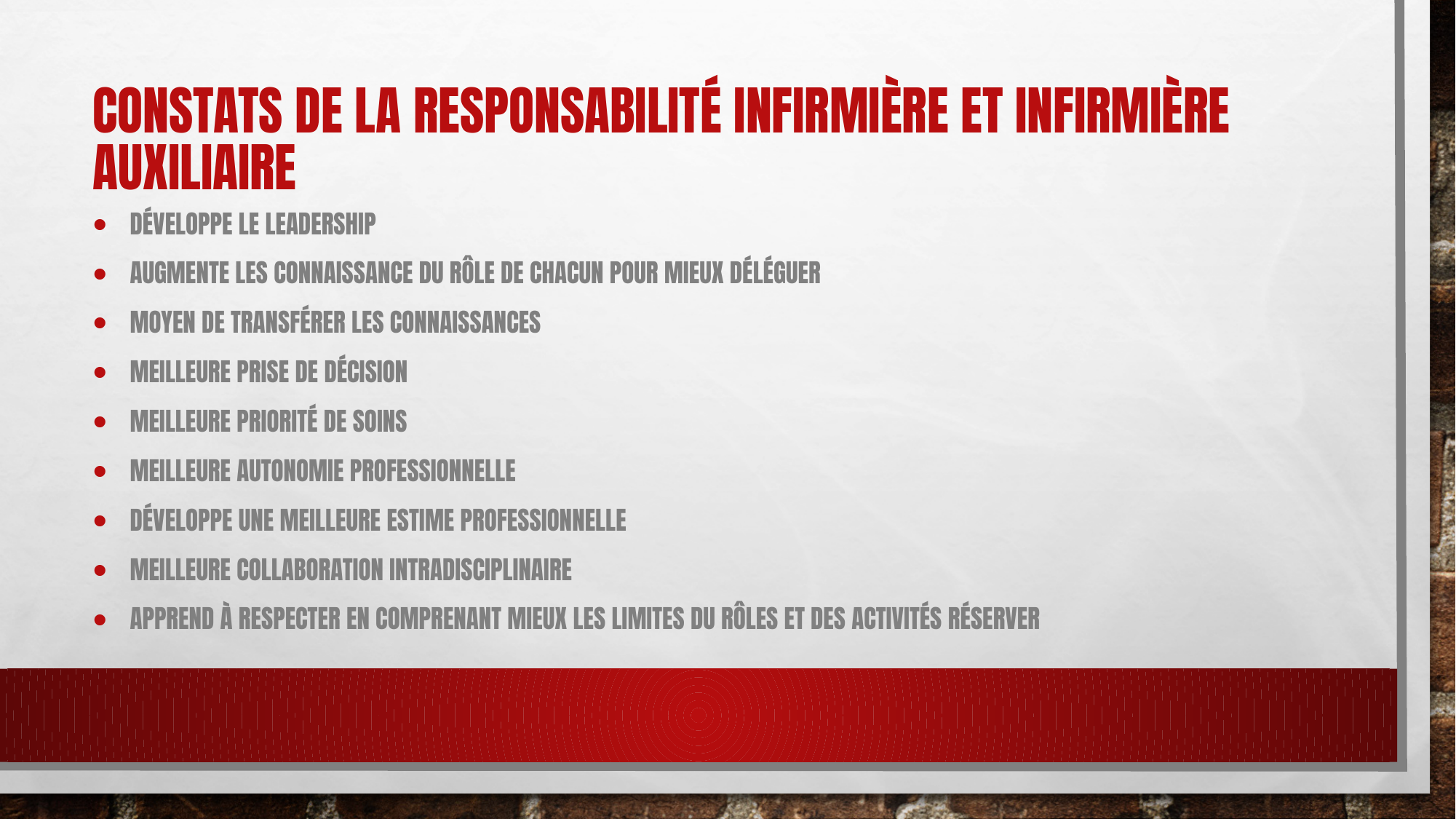

# Constats de la responsabilité infirmière et infirmière auxiliaire
Développe le leadership
Augmente les connaissance du rôle de chacun pour mieux déléguer
Moyen de transférer les connaissances
Meilleure prise de décision
Meilleure priorité de soins
Meilleure autonomie professionnelle
Développe une meilleure estime professionnelle
Meilleure collaboration intradisciplinaire
Apprend à respecter en comprenant mieux les limites du rôles et des activités réserver